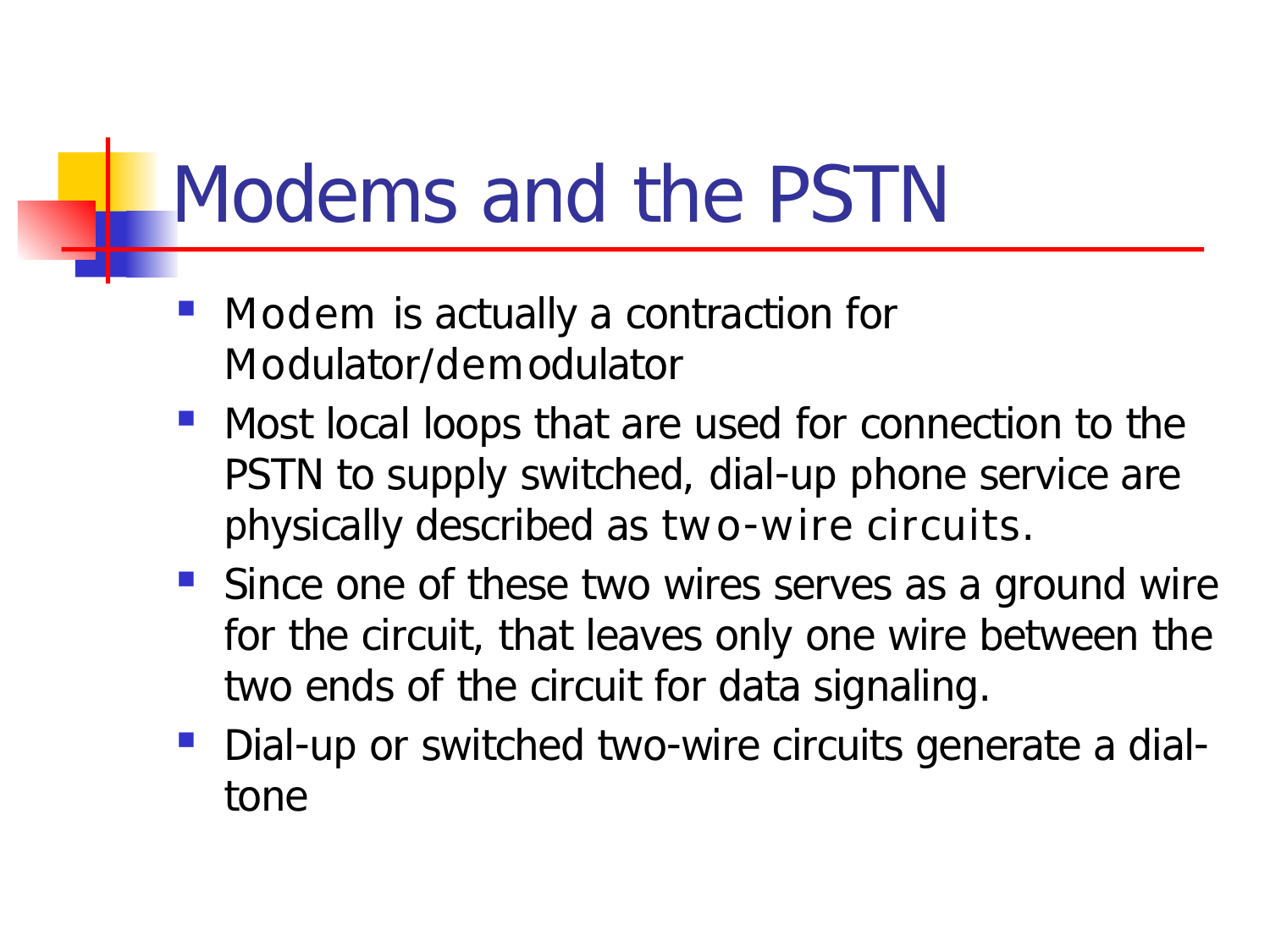

# Modems and the PSTN
Modem is actually a contraction for Modulator/demodulator
Most local loops that are used for connection to the PSTN to supply switched, dial-up phone service are physically described as two-wire circuits.
Since one of these two wires serves as a ground wire for the circuit, that leaves only one wire between the two ends of the circuit for data signaling.
Dial-up or switched two-wire circuits generate a dial-tone